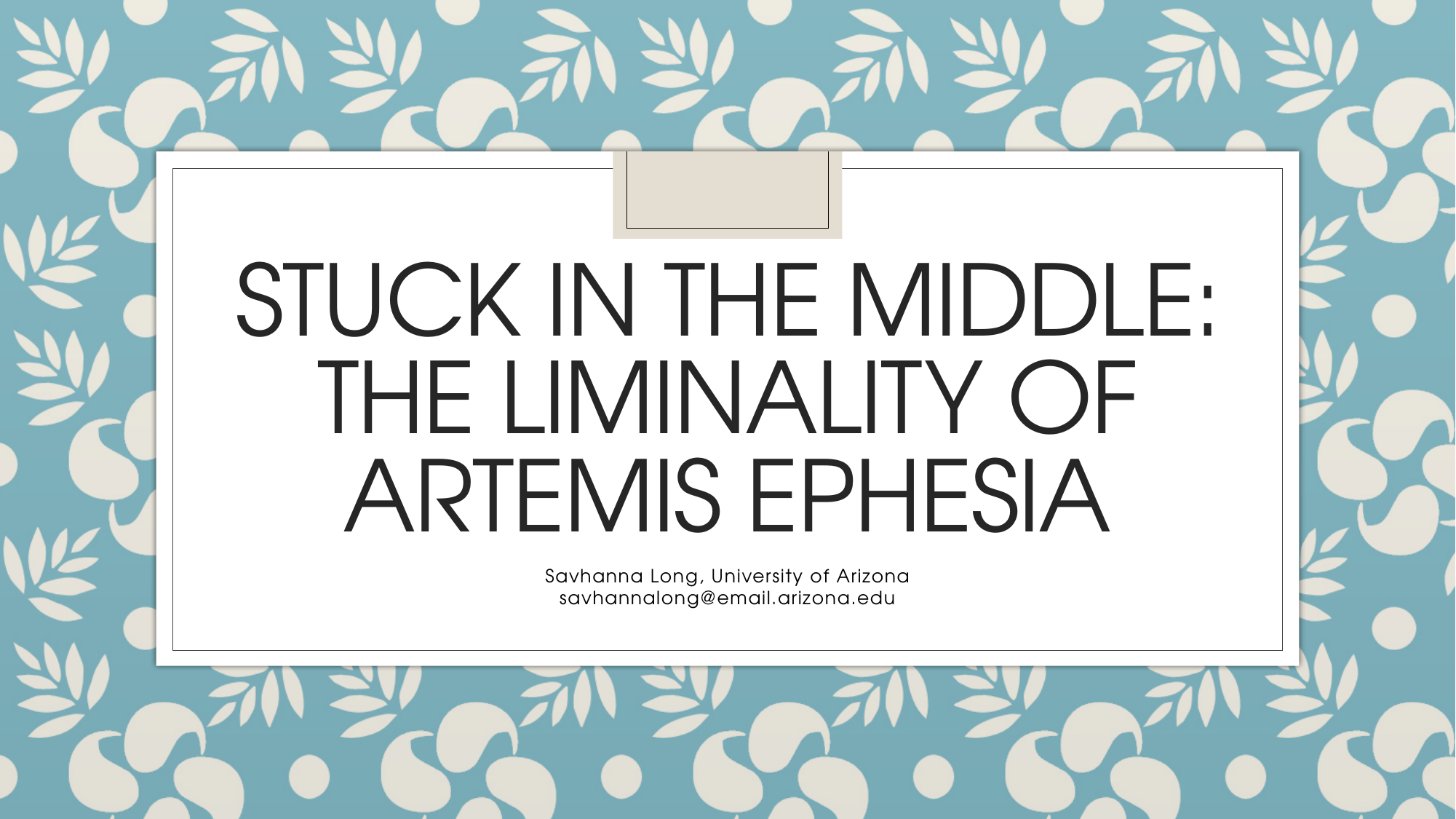

# Stuck in the Middle: The Liminality of Artemis EPhesia
Savhanna Long, University of Arizona
savhannalong@email.arizona.edu